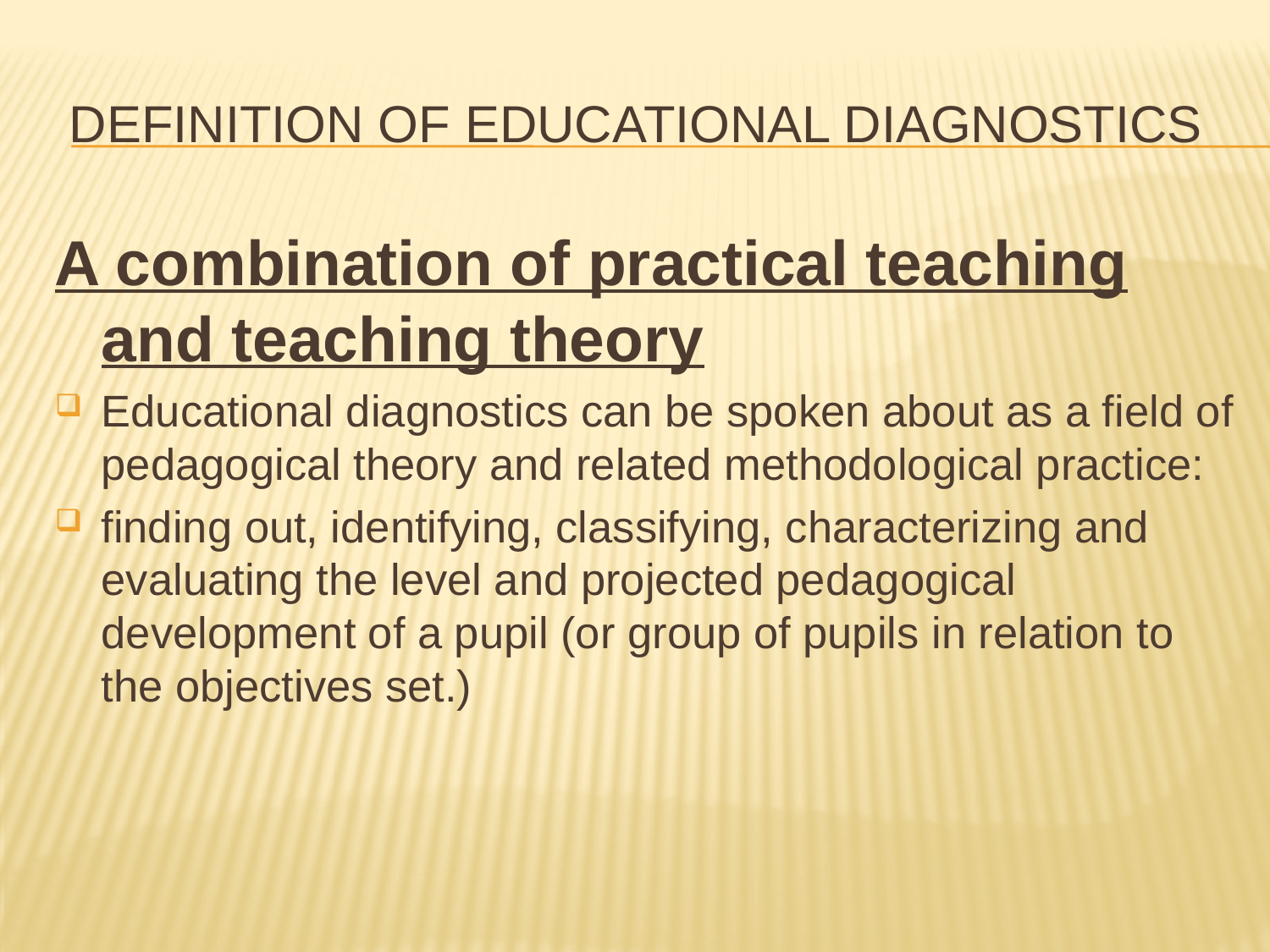

# Definition of Educational Diagnostics
A combination of practical teaching and teaching theory
Educational diagnostics can be spoken about as a field of pedagogical theory and related methodological practice:
finding out, identifying, classifying, characterizing and evaluating the level and projected pedagogical development of a pupil (or group of pupils in relation to the objectives set.)